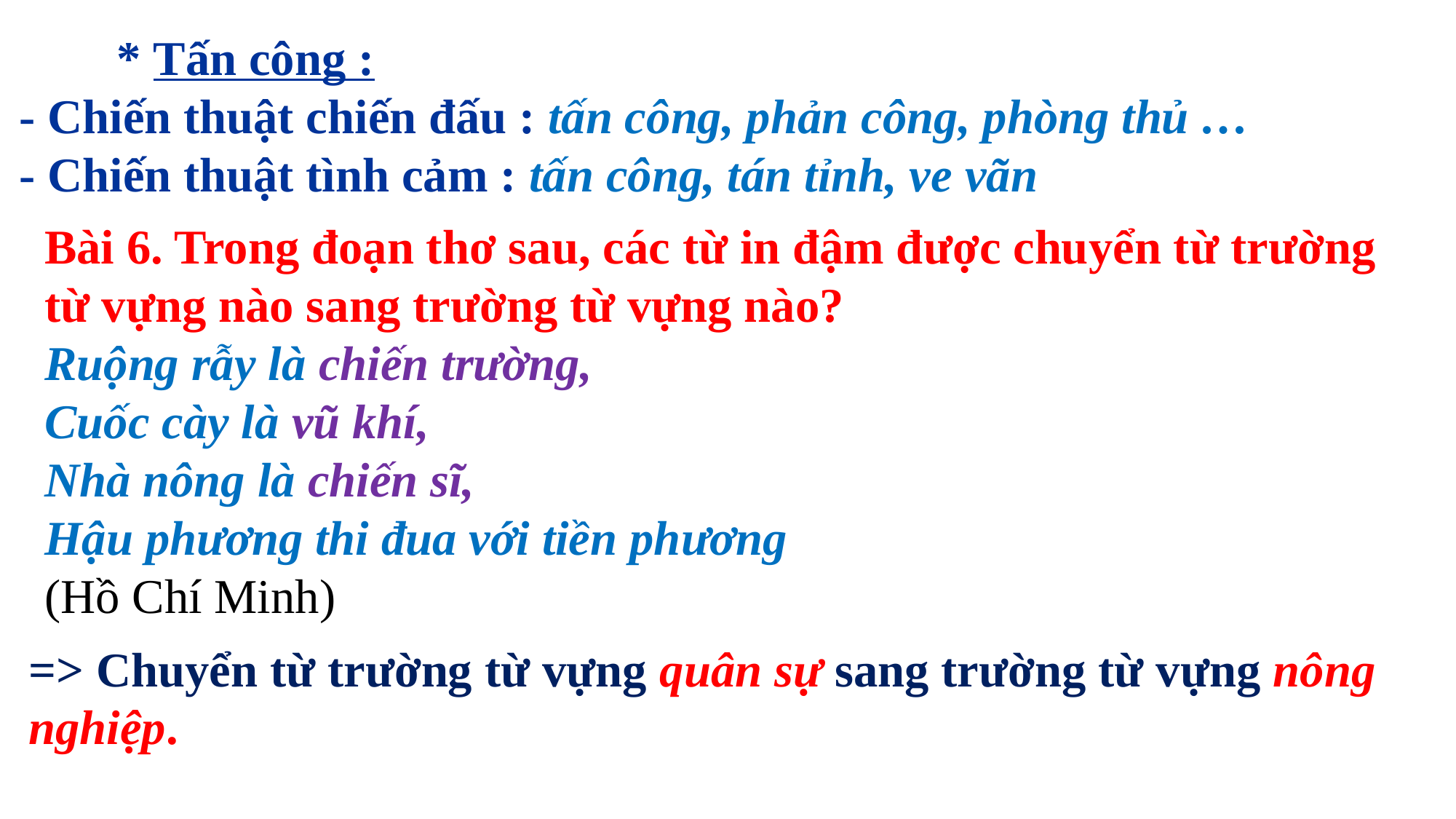

* Tấn công :
- Chiến thuật chiến đấu : tấn công, phản công, phòng thủ …
- Chiến thuật tình cảm : tấn công, tán tỉnh, ve vãn

Bài 6. Trong đoạn thơ sau, các từ in đậm được chuyển từ trường từ vựng nào sang trường từ vựng nào?
Ruộng rẫy là chiến trường,
Cuốc cày là vũ khí,
Nhà nông là chiến sĩ,
Hậu phương thi đua với tiền phương
(Hồ Chí Minh)
=> Chuyển từ trường từ vựng quân sự sang trường từ vựng nông nghiệp.